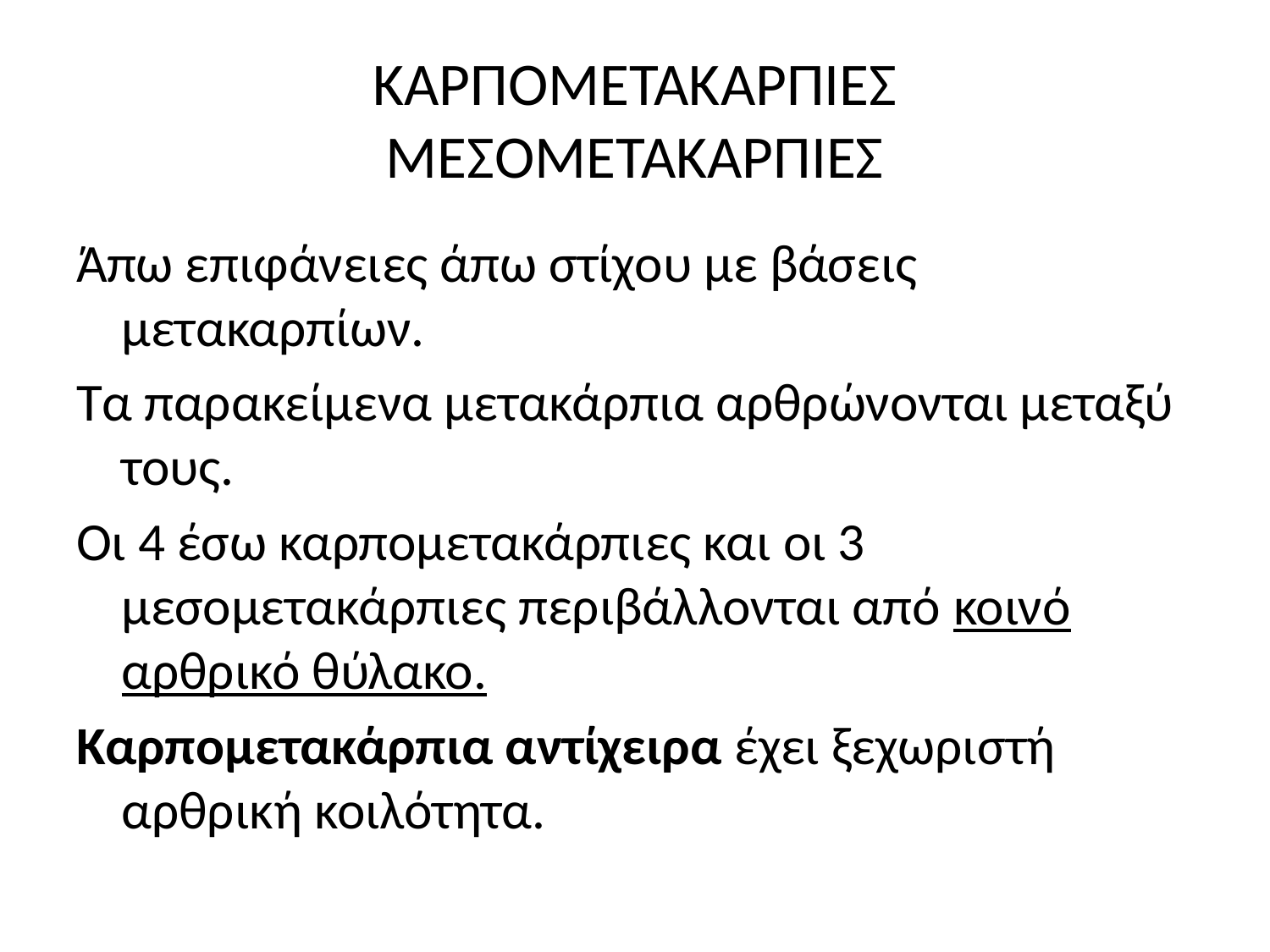

# ΚΑΡΠΟΜΕΤΑΚΑΡΠΙΕΣ ΜΕΣΟΜΕΤΑΚΑΡΠΙΕΣ
Άπω επιφάνειες άπω στίχου με βάσεις μετακαρπίων.
Τα παρακείμενα μετακάρπια αρθρώνονται μεταξύ τους.
Οι 4 έσω καρπομετακάρπιες και οι 3 μεσομετακάρπιες περιβάλλονται από κοινό αρθρικό θύλακο.
Καρπομετακάρπια αντίχειρα έχει ξεχωριστή αρθρική κοιλότητα.